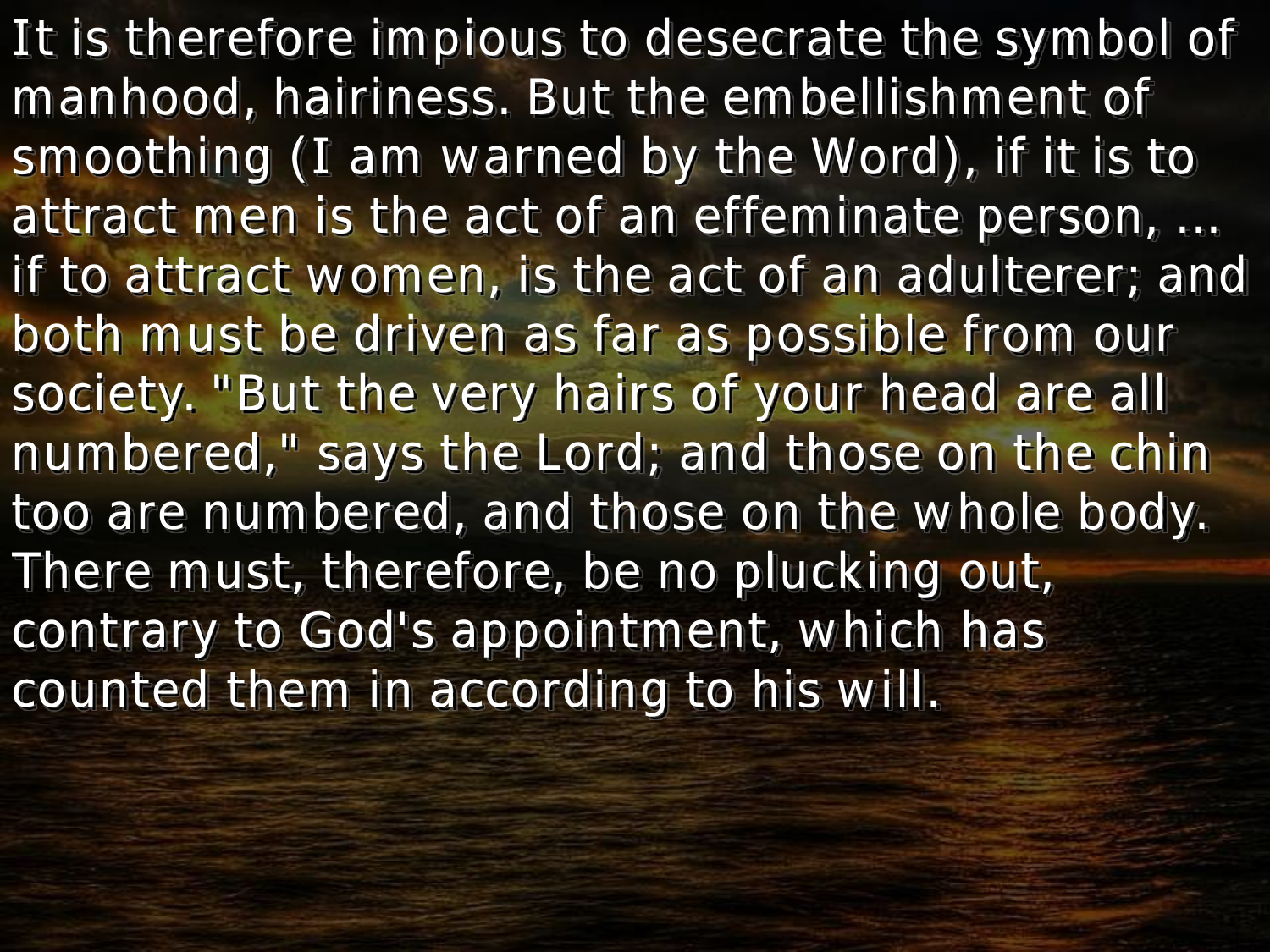

It is therefore impious to desecrate the symbol of manhood, hairiness. But the embellishment of smoothing (I am warned by the Word), if it is to attract men is the act of an effeminate person, ... if to attract women, is the act of an adulterer; and both must be driven as far as possible from our society. "But the very hairs of your head are all numbered," says the Lord; and those on the chin too are numbered, and those on the whole body. There must, therefore, be no plucking out, contrary to God's appointment, which has counted them in according to his will.